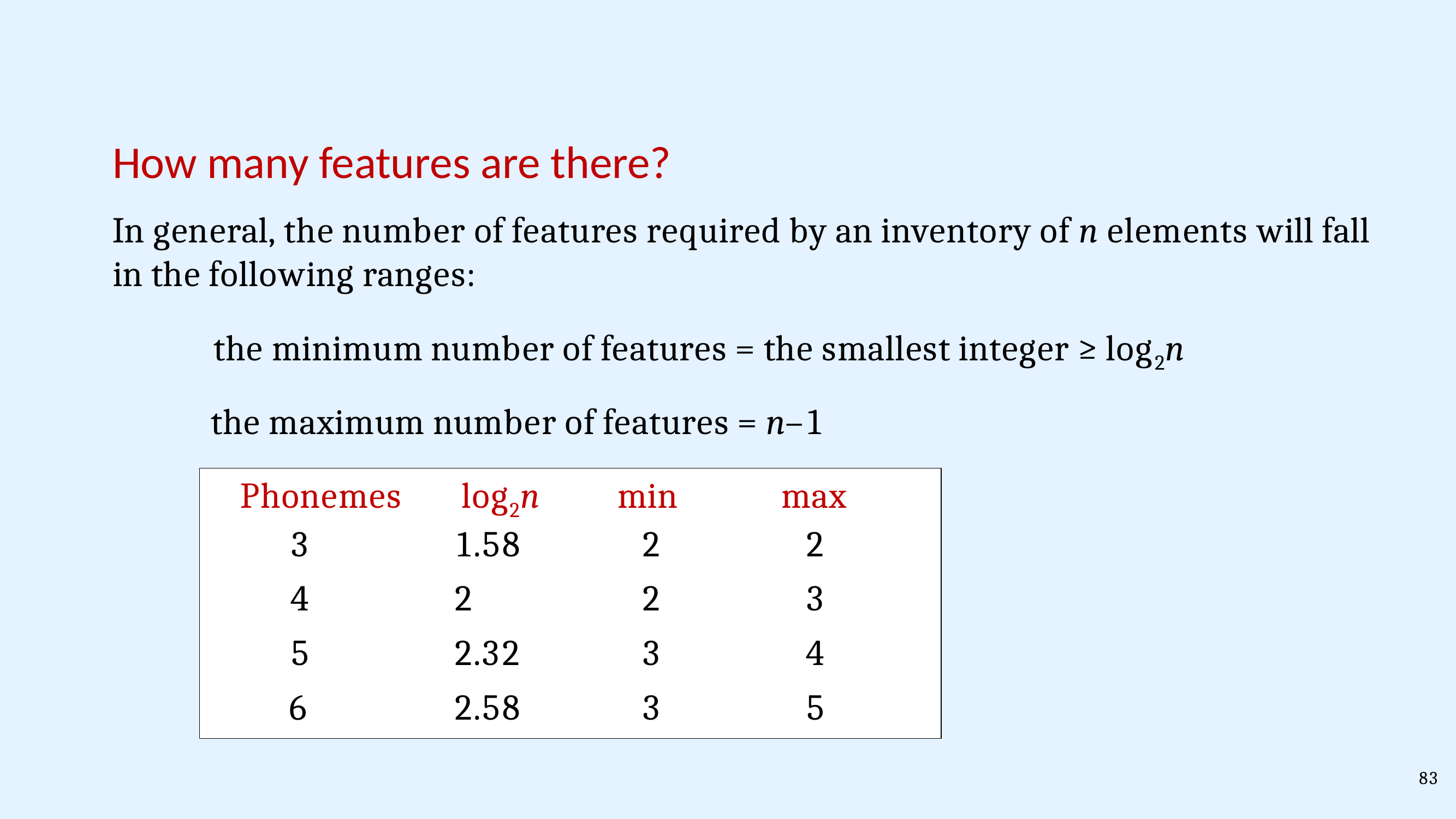

How many features are there?
In general, the number of features required by an inventory of n elements will fall in the following ranges:
the minimum number of features = the smallest integer ≥ log2n
the maximum number of features = n–1
    Phonemes 	 log2n	min		max

	3	  	1.58		   2		   2
	4	  	2		   2	  	   3
	5 	  	2.32		   3	  	   4
          6 		2.58 		   3		   5
83